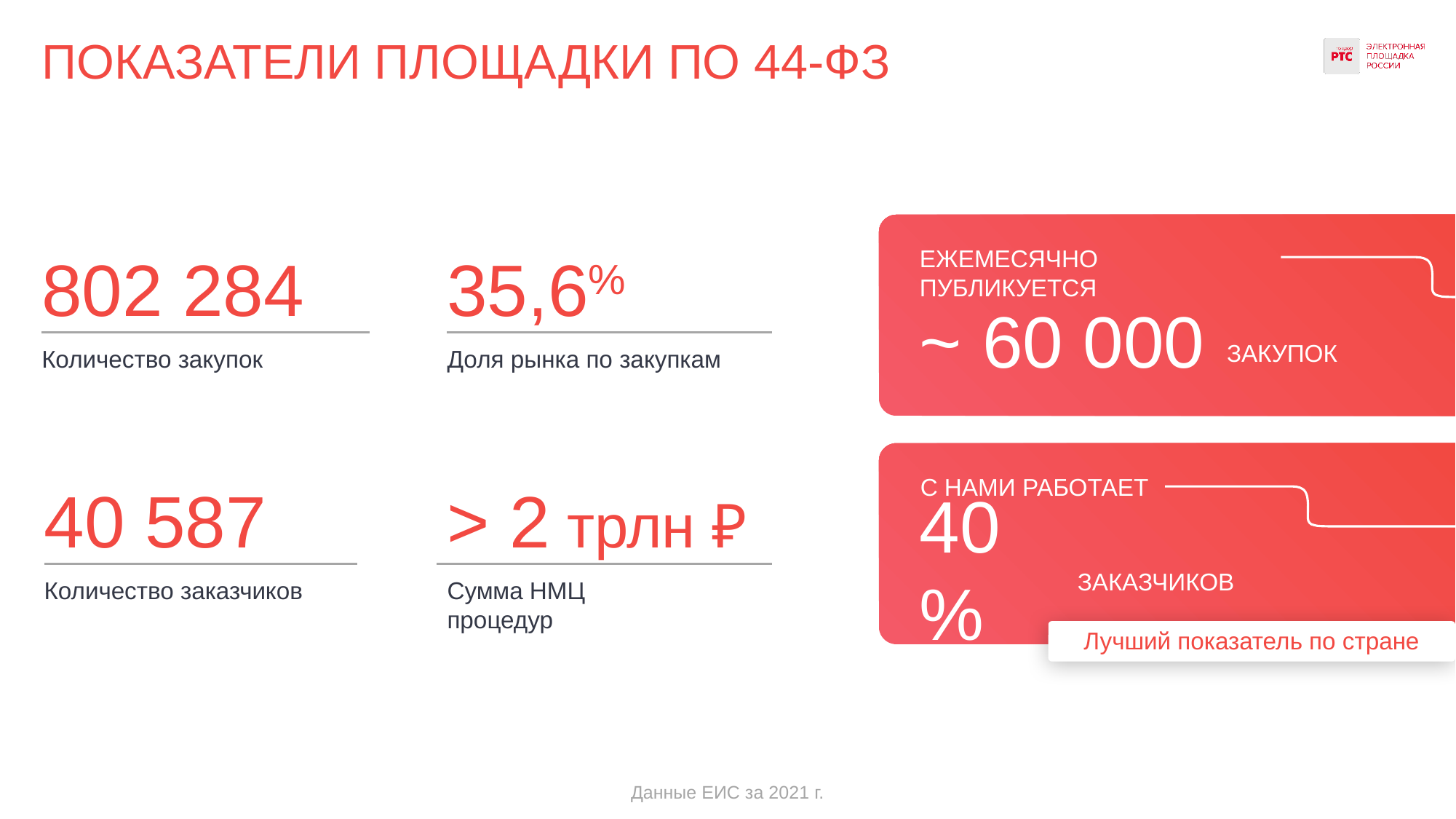

# ПОКАЗАТЕЛИ ПЛОЩАДКИ ПО 44-ФЗ

802 284
35,6%
ЕЖЕМЕСЯЧНО ПУБЛИКУЕТСЯ

~ 60 000
ЗАКУПОК
Количество закупок
Доля рынка по закупкам
С НАМИ РАБОТАЕТ
40 587
> 2 трлн ₽

40%
ЗАКАЗЧИКОВ
Количество заказчиков
Сумма НМЦ процедур
Лучший показатель по стране

Данные ЕИС за 2021 г.